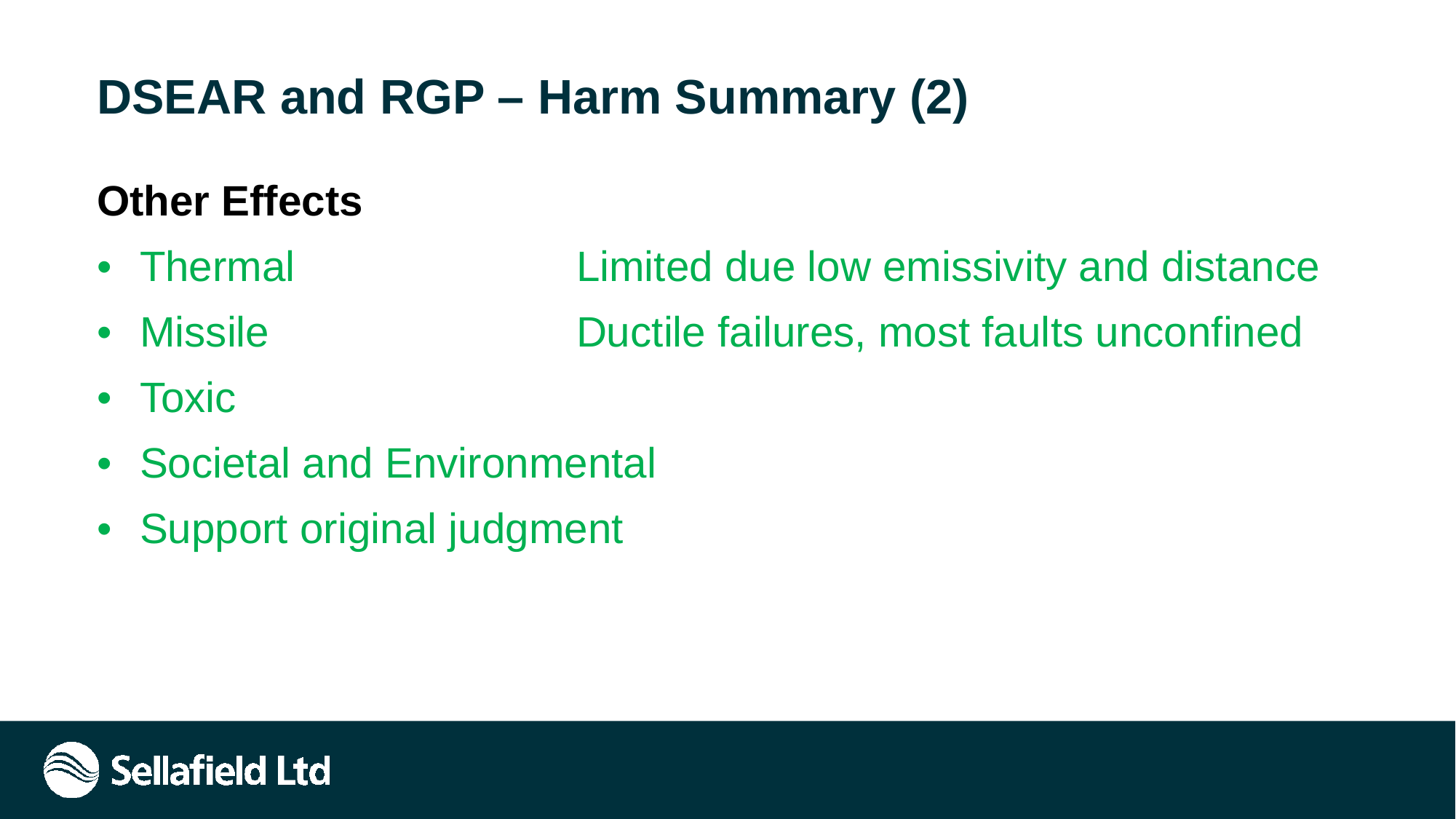

# DSEAR and RGP – Harm Summary (2)
Other Effects
Thermal				Limited due low emissivity and distance
Missile				Ductile failures, most faults unconfined
Toxic
Societal and Environmental
Support original judgment